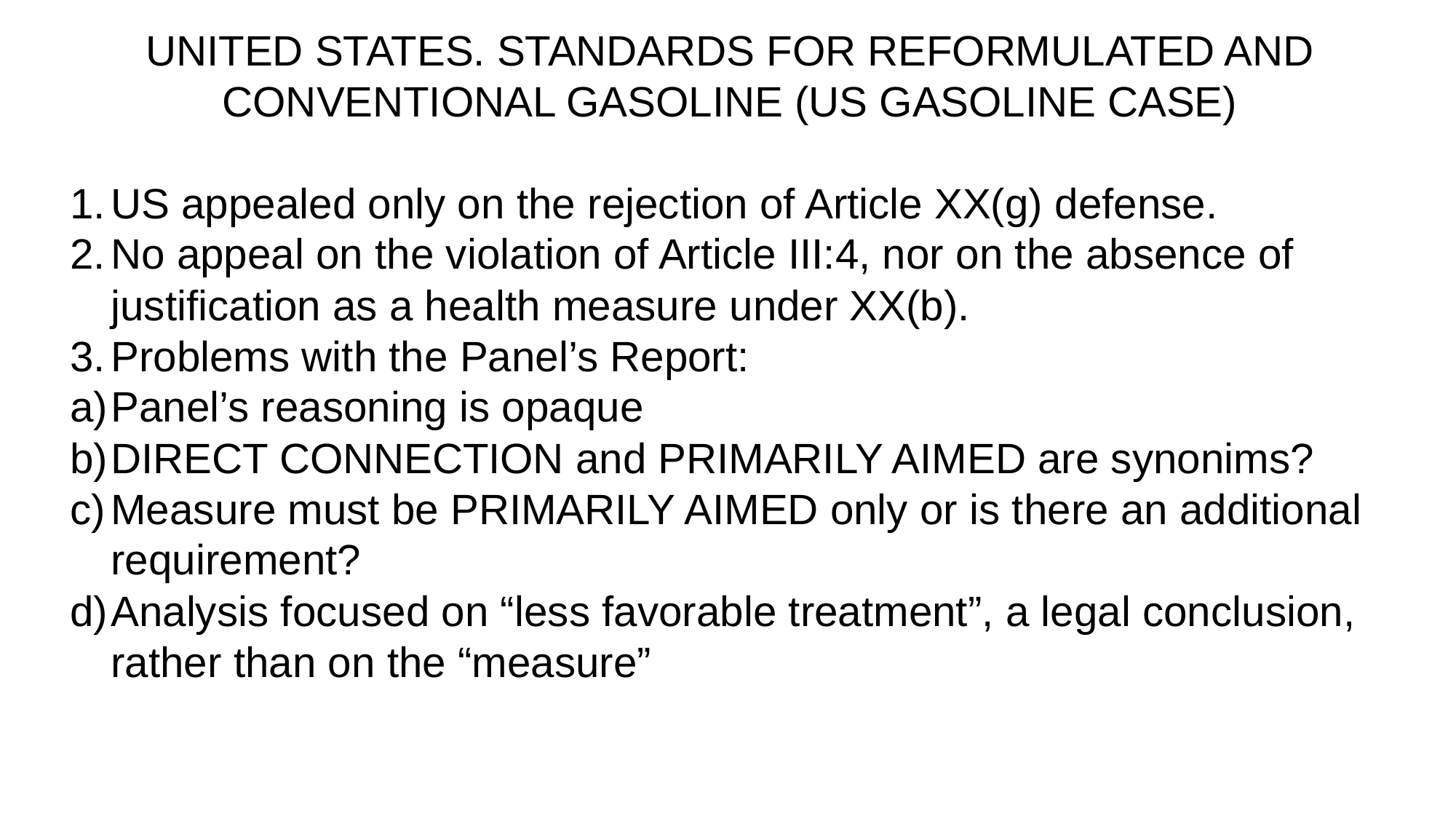

UNITED STATES. STANDARDS FOR REFORMULATED AND CONVENTIONAL GASOLINE (US GASOLINE CASE)

US appealed only on the rejection of Article XX(g) defense.
No appeal on the violation of Article III:4, nor on the absence of justification as a health measure under XX(b).
Problems with the Panel’s Report:
Panel’s reasoning is opaque
DIRECT CONNECTION and PRIMARILY AIMED are synonims?
Measure must be PRIMARILY AIMED only or is there an additional requirement?
Analysis focused on “less favorable treatment”, a legal conclusion, rather than on the “measure”